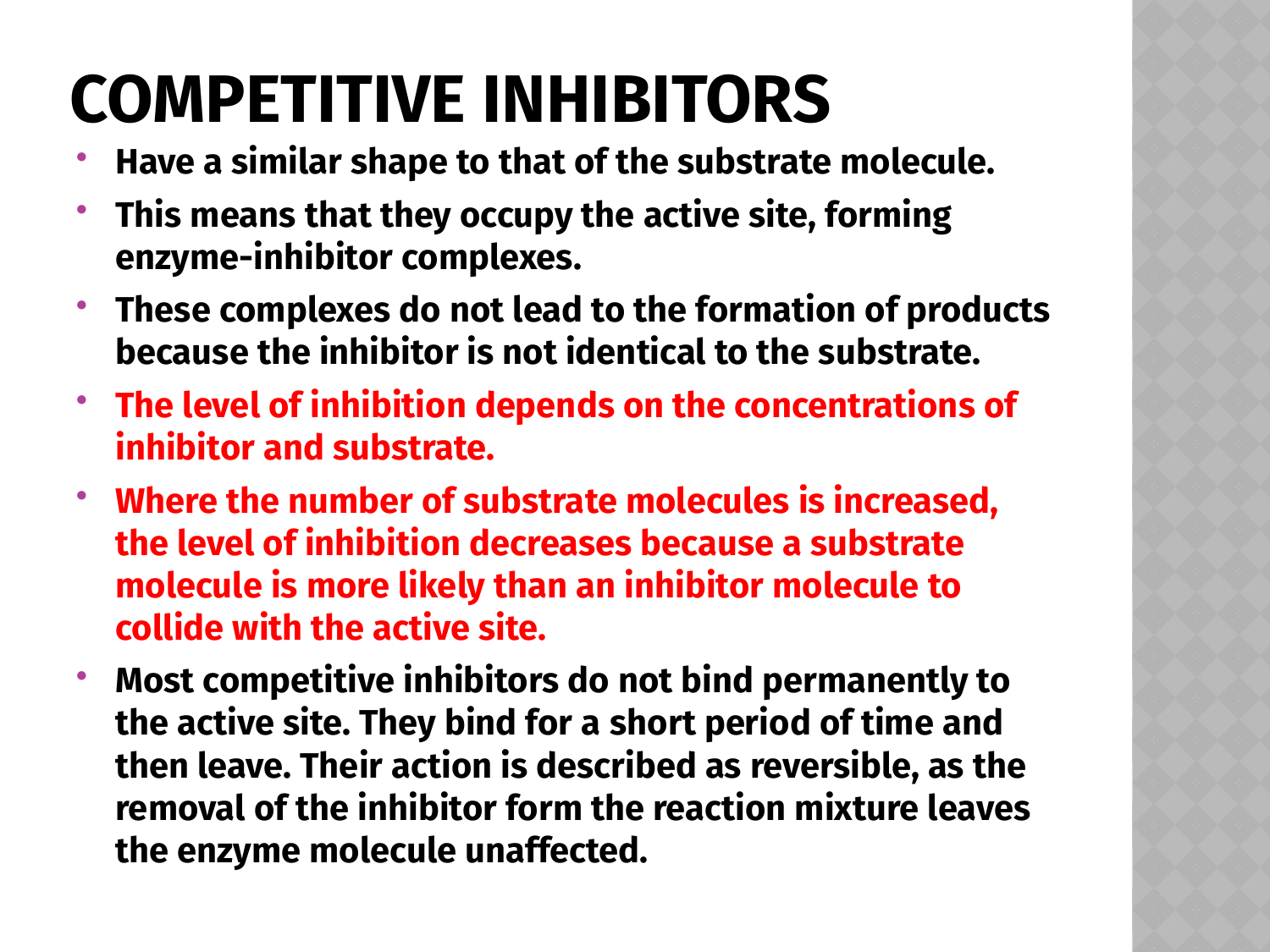

# Competitive Inhibitors
Have a similar shape to that of the substrate molecule.
This means that they occupy the active site, forming enzyme-inhibitor complexes.
These complexes do not lead to the formation of products because the inhibitor is not identical to the substrate.
The level of inhibition depends on the concentrations of inhibitor and substrate.
Where the number of substrate molecules is increased, the level of inhibition decreases because a substrate molecule is more likely than an inhibitor molecule to collide with the active site.
Most competitive inhibitors do not bind permanently to the active site. They bind for a short period of time and then leave. Their action is described as reversible, as the removal of the inhibitor form the reaction mixture leaves the enzyme molecule unaffected.